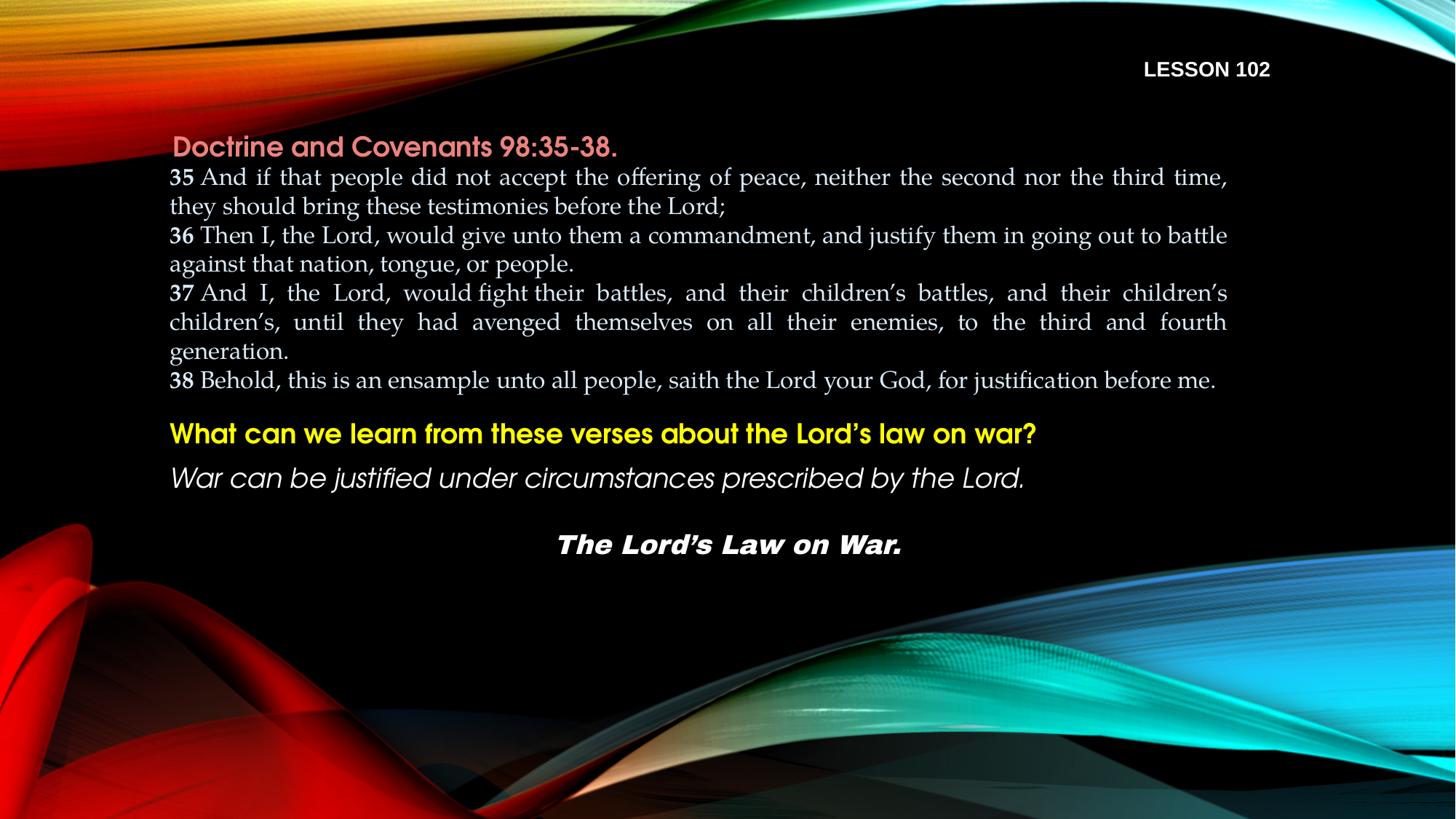

LESSON 102
Doctrine and Covenants 98:35-38.
35 And if that people did not accept the offering of peace, neither the second nor the third time, they should bring these testimonies before the Lord;
36 Then I, the Lord, would give unto them a commandment, and justify them in going out to battle against that nation, tongue, or people.
37 And I, the Lord, would fight their battles, and their children’s battles, and their children’s children’s, until they had avenged themselves on all their enemies, to the third and fourth generation.
38 Behold, this is an ensample unto all people, saith the Lord your God, for justification before me.
What can we learn from these verses about the Lord’s law on war?
War can be justified under circumstances prescribed by the Lord.
The Lord’s Law on War.